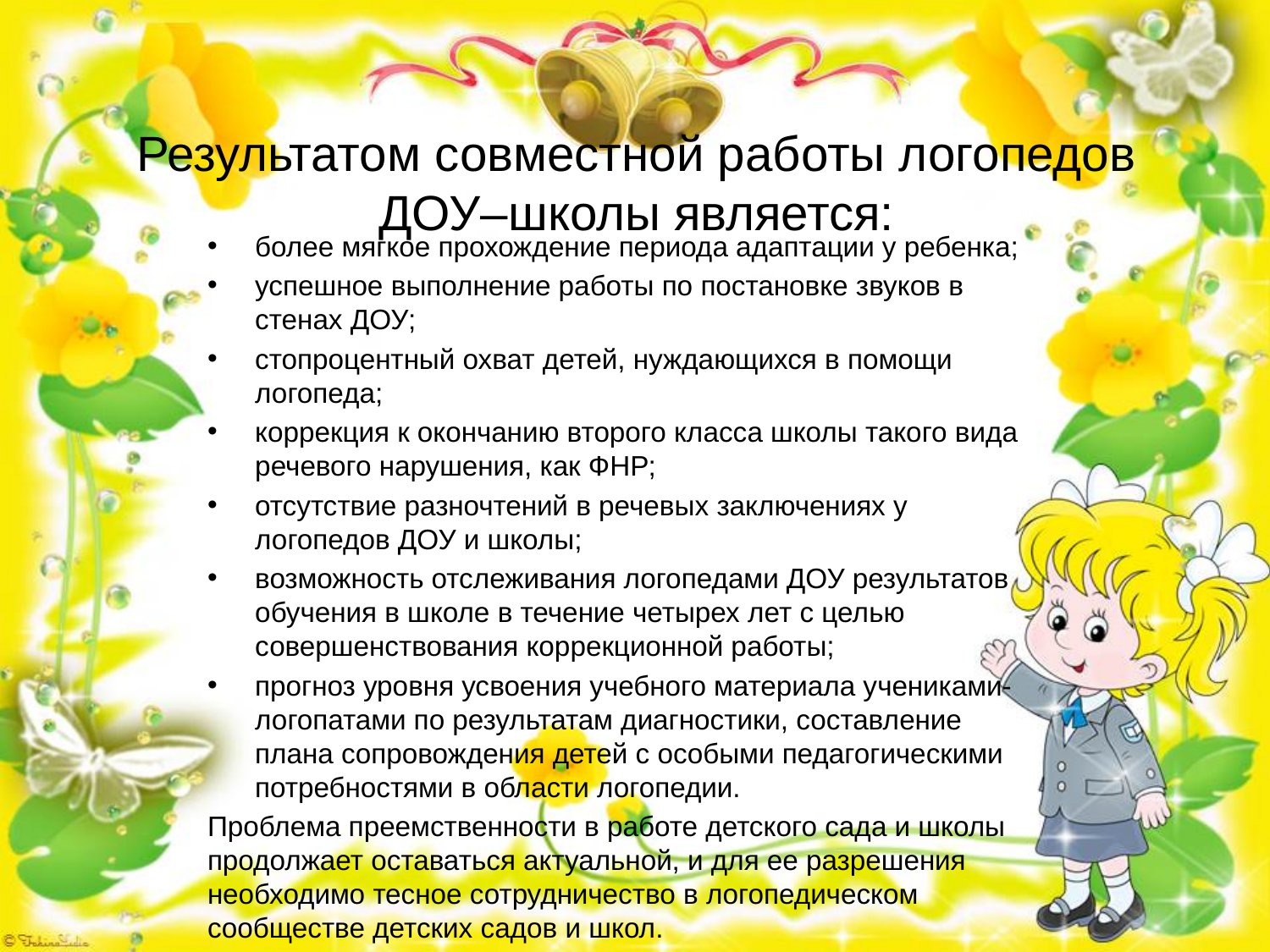

# Результатом совместной работы логопедов ДОУ–школы является:
более мягкое прохождение периода адаптации у ребенка;
успешное выполнение работы по постановке звуков в стенах ДОУ;
стопроцентный охват детей, нуждающихся в помощи логопеда;
коррекция к окончанию второго класса школы такого вида речевого нарушения, как ФНР;
отсутствие разночтений в речевых заключениях у логопедов ДОУ и школы;
возможность отслеживания логопедами ДОУ результатов обучения в школе в течение четырех лет с целью совершенствования коррекционной работы;
прогноз уровня усвоения учебного материала учениками-логопатами по результатам диагностики, составление плана сопровождения детей с особыми педагогическими потребностями в области логопедии.
Проблема преемственности в работе детского сада и школы продолжает оставаться актуальной, и для ее разрешения необходимо тесное сотрудничество в логопедическом сообществе детских садов и школ.